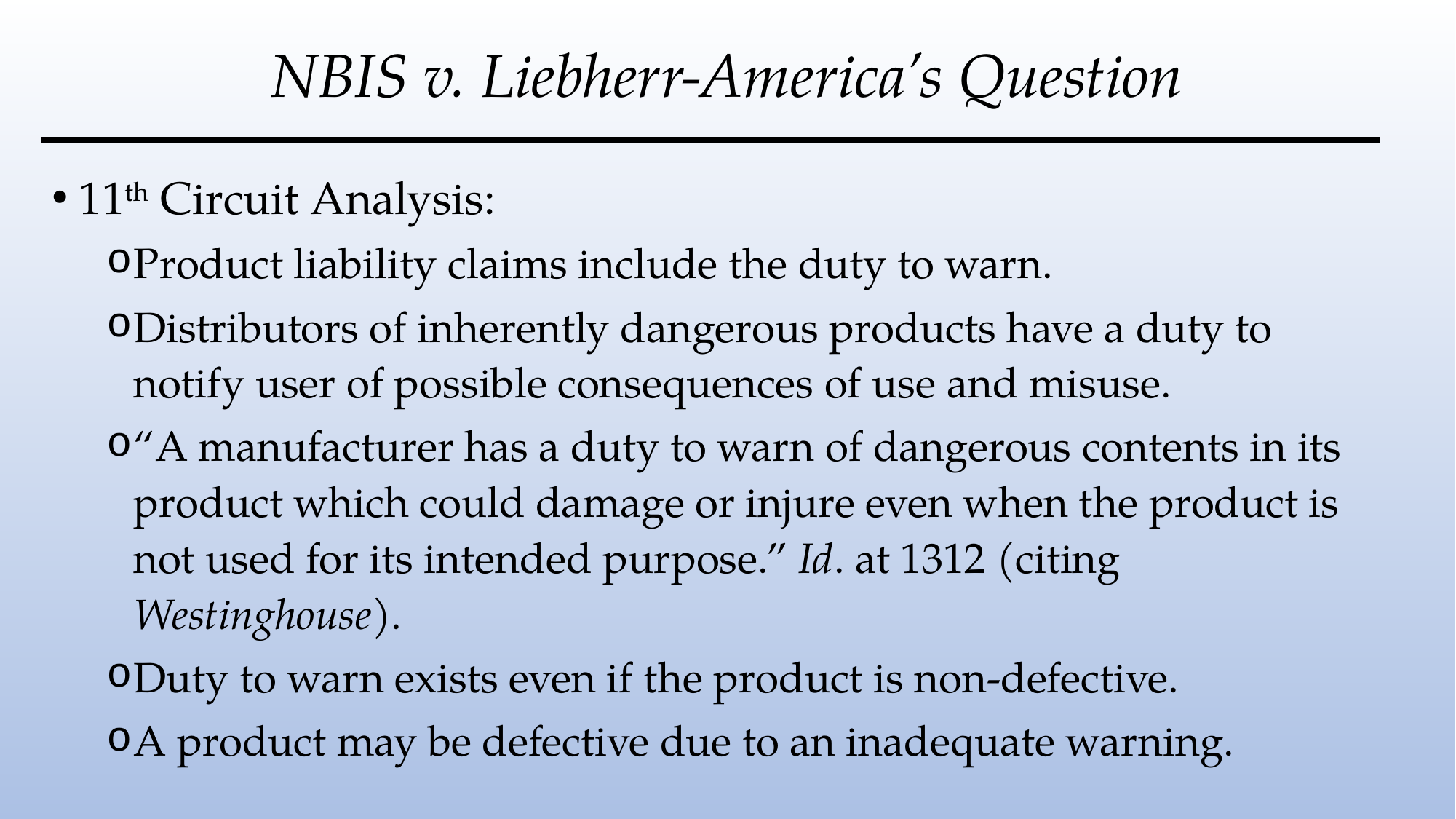

# NBIS v. Liebherr-America’s Question
11th Circuit Analysis:
Product liability claims include the duty to warn.
Distributors of inherently dangerous products have a duty to notify user of possible consequences of use and misuse.
“A manufacturer has a duty to warn of dangerous contents in its product which could damage or injure even when the product is not used for its intended purpose.” Id. at 1312 (citing Westinghouse).
Duty to warn exists even if the product is non-defective.
A product may be defective due to an inadequate warning.